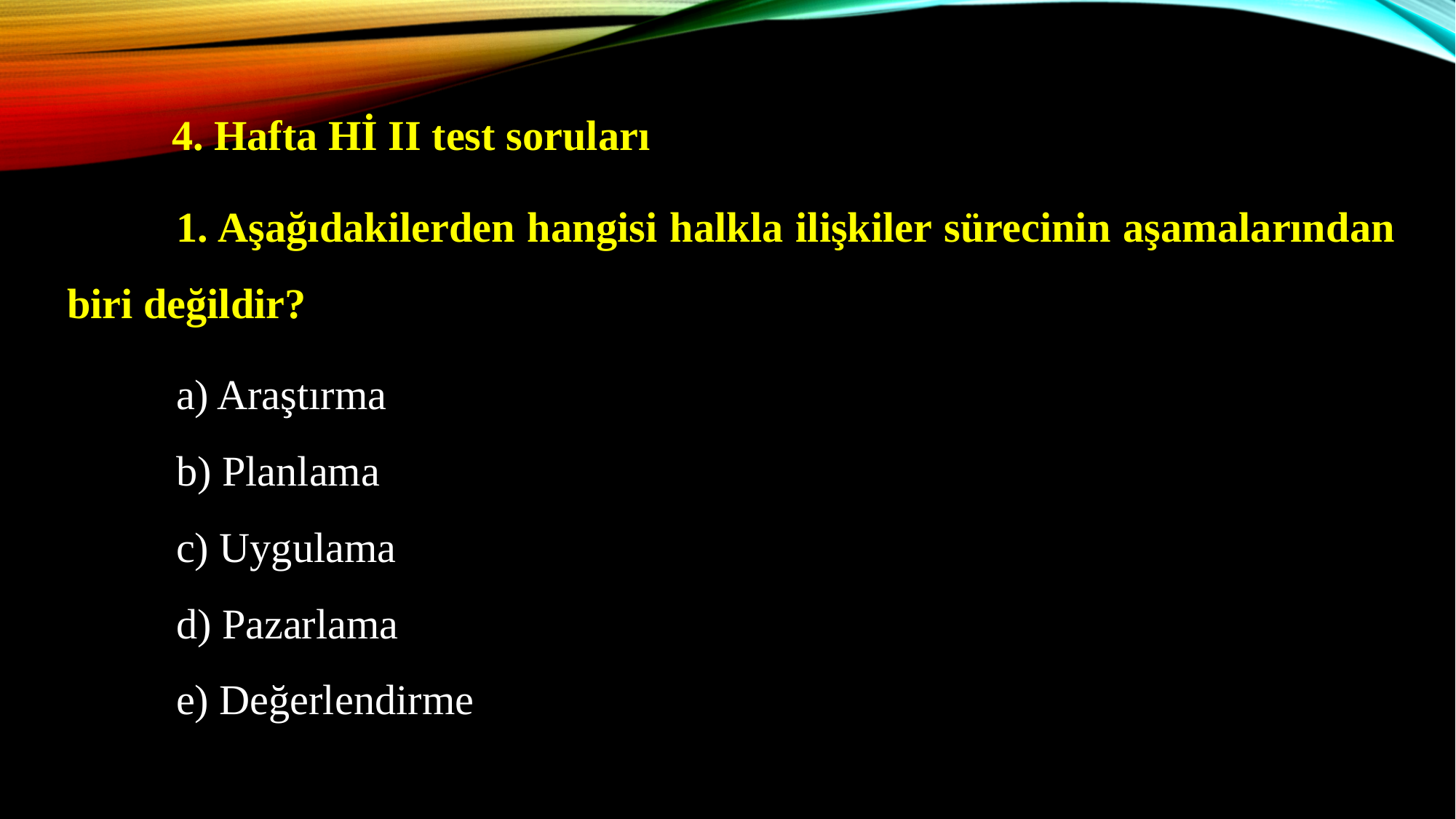

4. Hafta Hİ II test soruları
	1. Aşağıdakilerden hangisi halkla ilişkiler sürecinin aşamalarından biri değildir?
	a) Araştırma
	b) Planlama
	c) Uygulama
	d) Pazarlama
	e) Değerlendirme